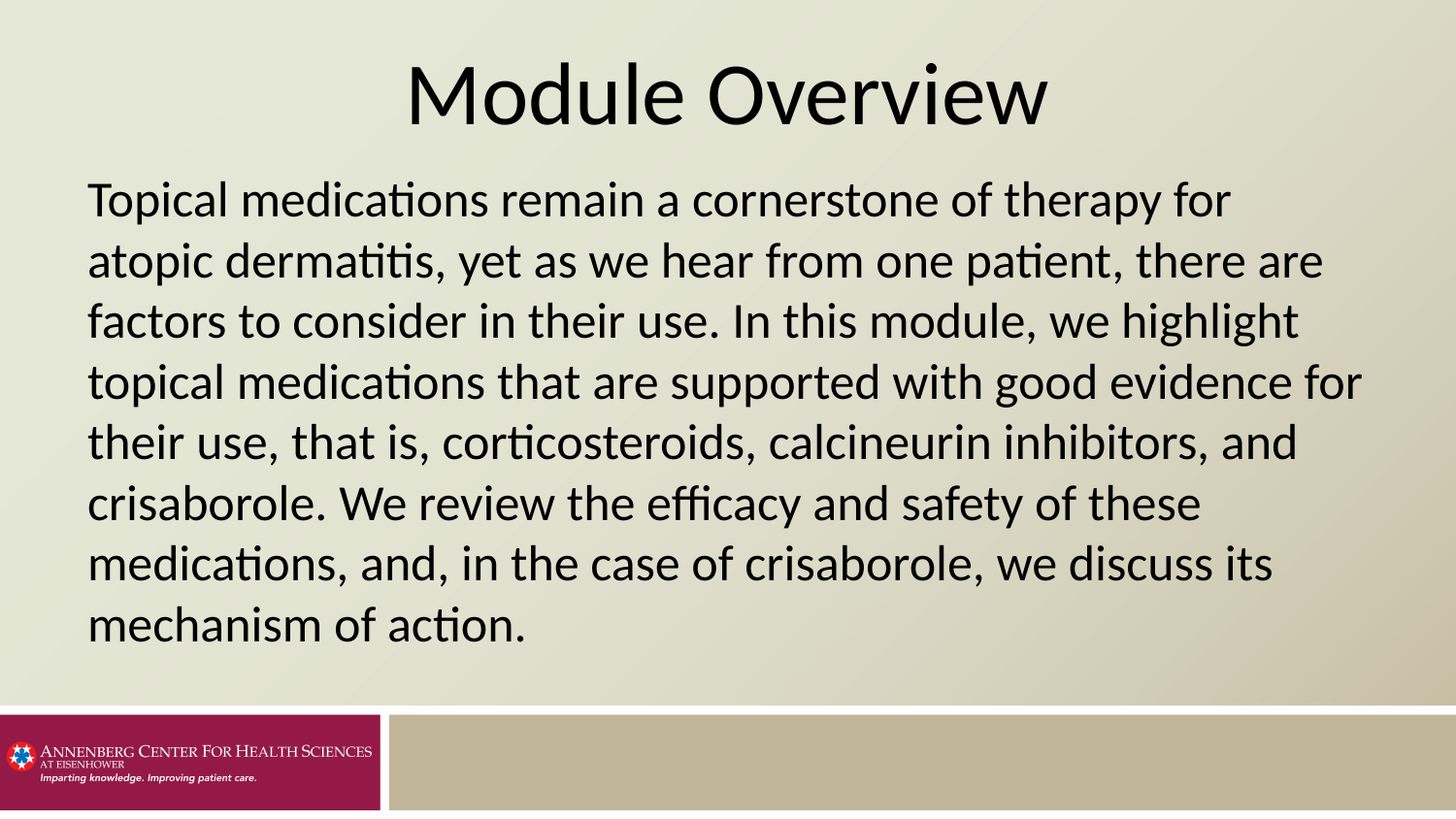

# Module Overview
Topical medications remain a cornerstone of therapy for atopic dermatitis, yet as we hear from one patient, there are factors to consider in their use. In this module, we highlight topical medications that are supported with good evidence for their use, that is, corticosteroids, calcineurin inhibitors, and crisaborole. We review the efficacy and safety of these medications, and, in the case of crisaborole, we discuss its mechanism of action.